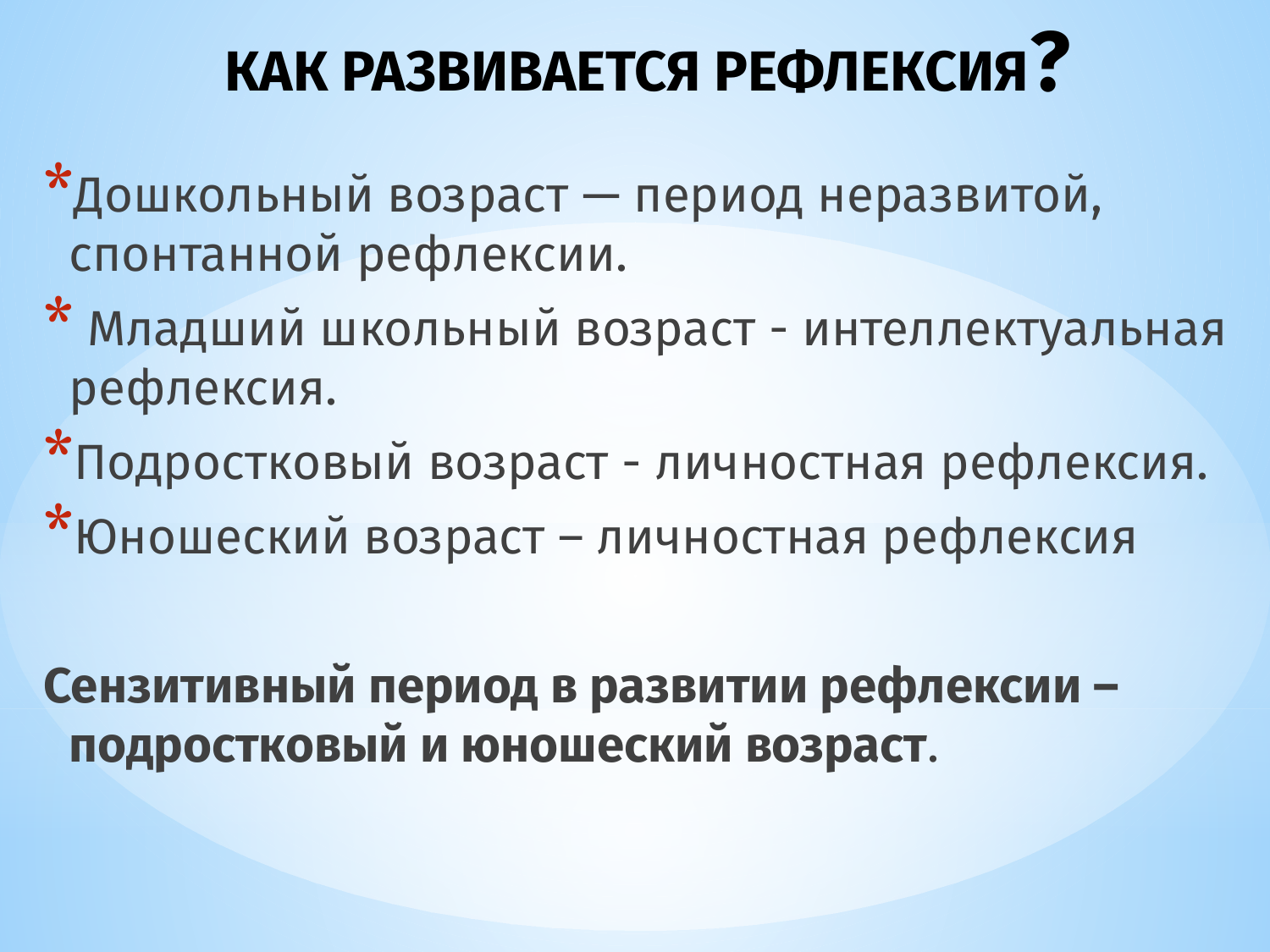

# КАК РАЗВИВАЕТСЯ РЕФЛЕКСИЯ?
Дошкольный возраст — период неразвитой, спонтанной рефлексии.
 Младший школьный возраст - интеллектуальная рефлексия.
Подростковый возраст - личностная рефлексия.
Юношеский возраст – личностная рефлексия

Сензитивный период в развитии рефлексии – подростковый и юношеский возраст.